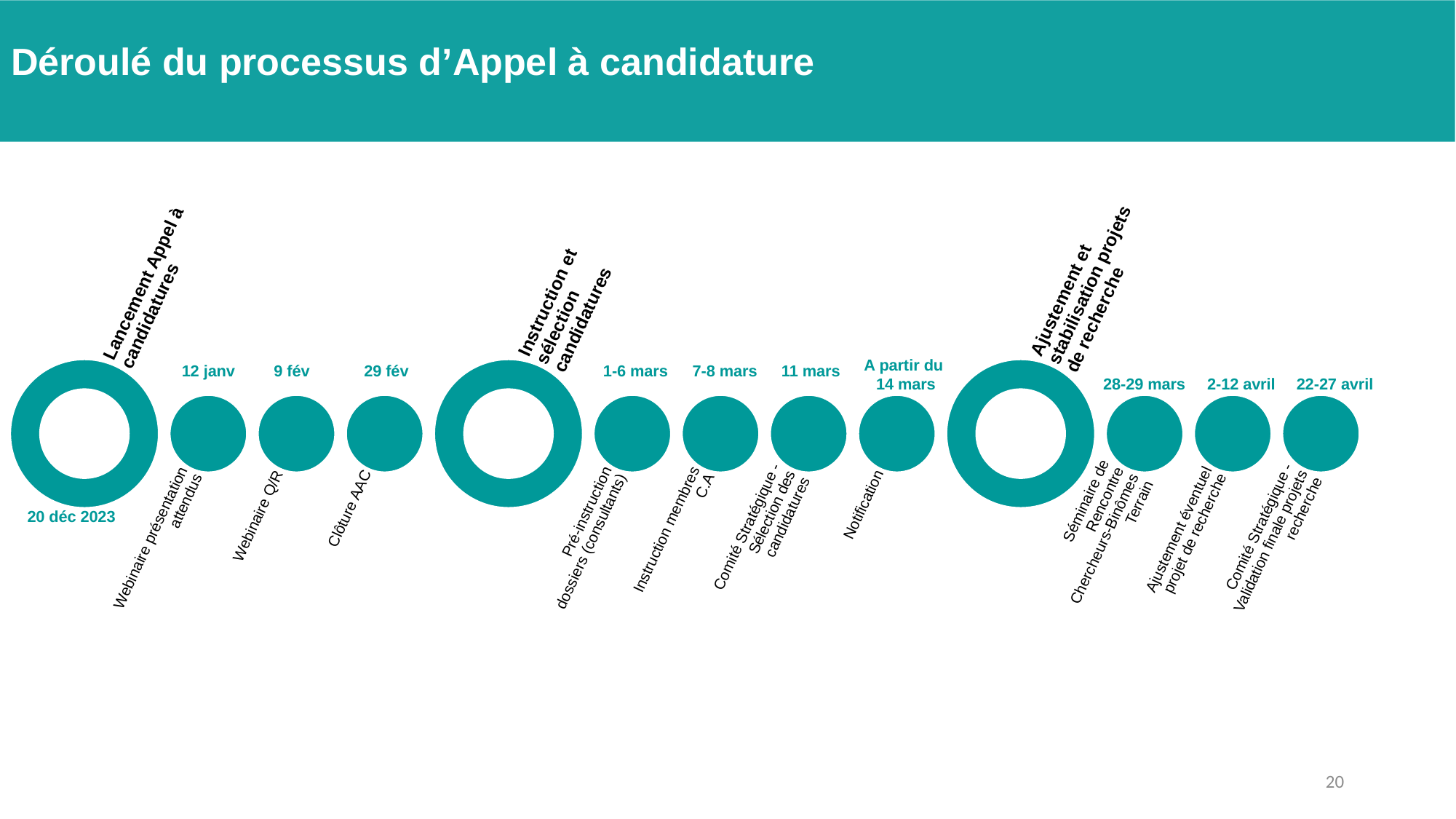

# Déroulé du processus d’Appel à candidature
Lancement Appel à candidatures
Webinaire présentation attendus
Webinaire Q/R
Clôture AAC
Instruction et sélection candidatures
Pré-instruction dossiers (consultants)
Instruction membres C.A
Comité Stratégique - Sélection des candidatures
Notification
Ajustement et stabilisation projets de recherche
Séminaire de Rencontre Chercheurs-Binômes Terrain
Ajustement éventuel projet de recherche
Comité Stratégique - Validation finale projets recherche
A partir du
14 mars
12 janv
9 fév
29 fév
1-6 mars
7-8 mars
11 mars
28-29 mars
 2-12 avril
22-27 avril
20 déc 2023
20